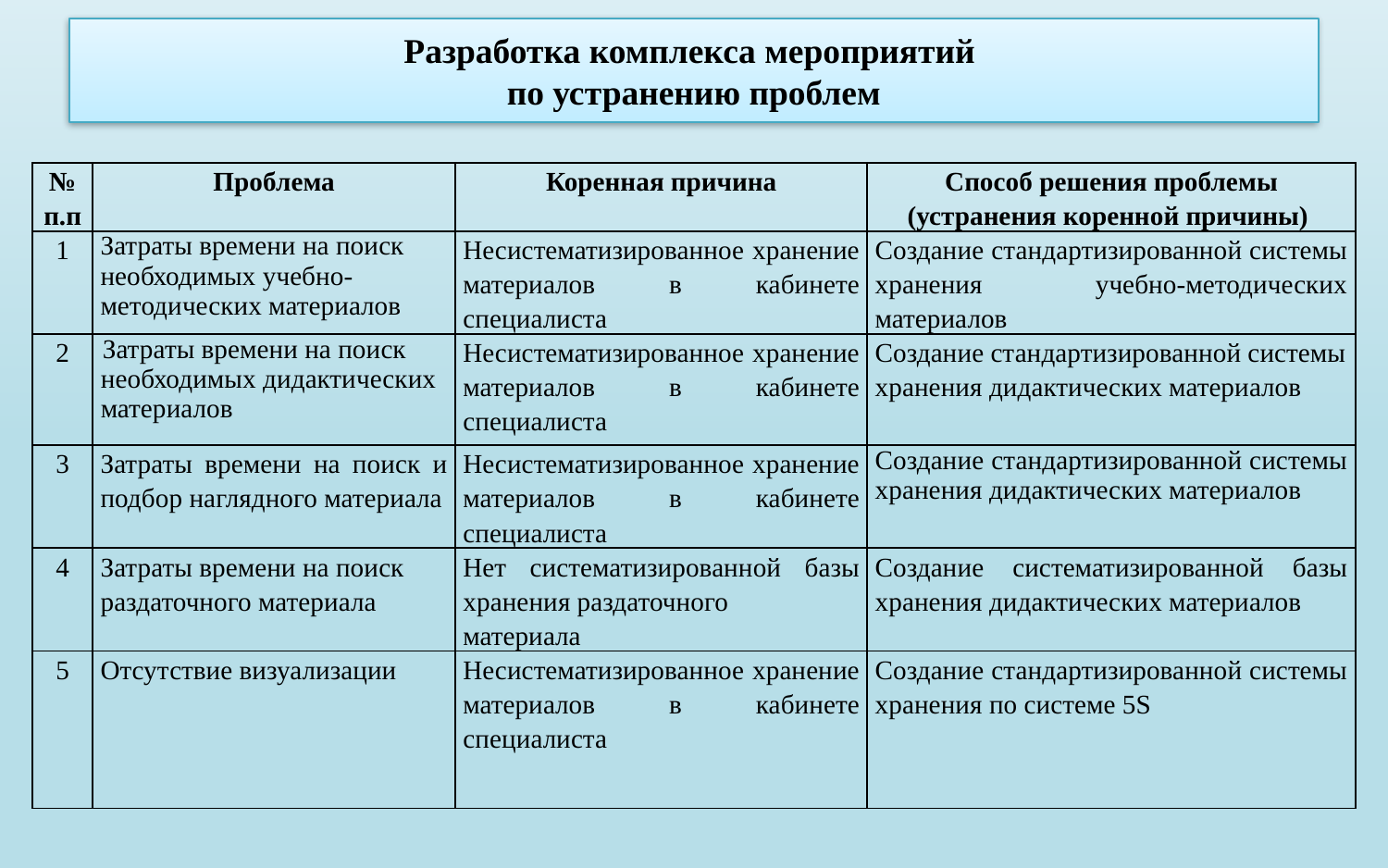

# Разработка комплекса мероприятий по устранению проблем
| № п.п | Проблема | Коренная причина | Способ решения проблемы (устранения коренной причины) |
| --- | --- | --- | --- |
| 1 | Затраты времени на поиск необходимых учебно-методических материалов | Несистематизированное хранение материалов в кабинете специалиста | Создание стандартизированной системы хранения учебно-методических материалов |
| 2 | Затраты времени на поиск необходимых дидактических материалов | Несистематизированное хранение материалов в кабинете специалиста | Создание стандартизированной системы хранения дидактических материалов |
| 3 | Затраты времени на поиск и подбор наглядного материала | Несистематизированное хранение материалов в кабинете специалиста | Создание стандартизированной системы хранения дидактических материалов |
| 4 | Затраты времени на поиск раздаточного материала | Нет систематизированной базы хранения раздаточного материала | Создание систематизированной базы хранения дидактических материалов |
| 5 | Отсутствие визуализации | Несистематизированное хранение материалов в кабинете специалиста | Создание стандартизированной системы хранения по системе 5S |